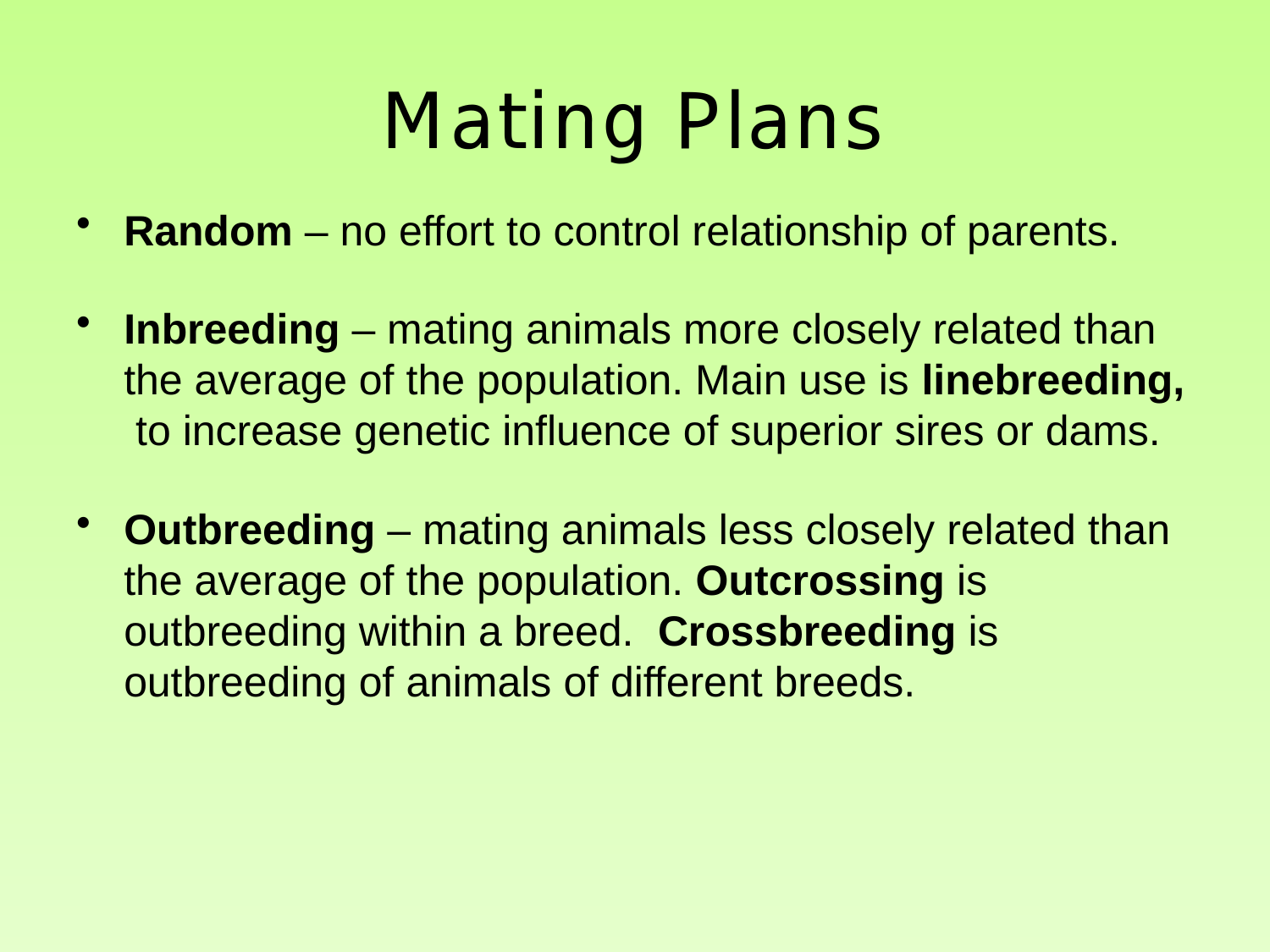

# Mating Plans
Random – no effort to control relationship of parents.

Inbreeding – mating animals more closely related than the average of the population. Main use is linebreeding,  to increase genetic influence of superior sires or dams.

Outbreeding – mating animals less closely related than the average of the population. Outcrossing is outbreeding within a breed.  Crossbreeding is outbreeding of animals of different breeds.